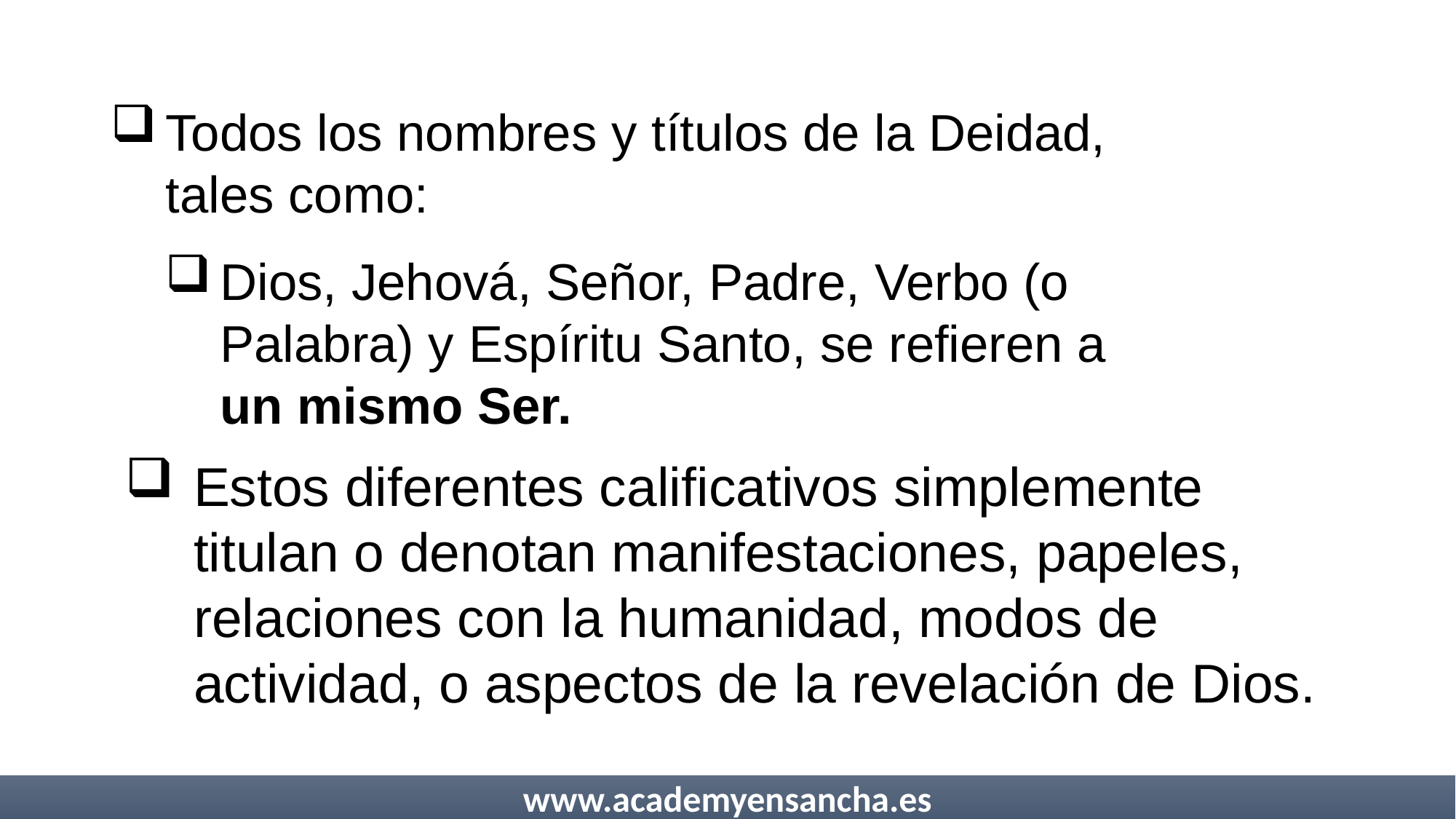

Todos los nombres y títulos de la Deidad, tales como:
Dios, Jehová, Señor, Padre, Verbo (o Palabra) y Espíritu Santo, se refieren a un mismo Ser.
Estos diferentes calificativos simplemente titulan o denotan manifestaciones, papeles, relaciones con la humanidad, modos de actividad, o aspectos de la revelación de Dios.